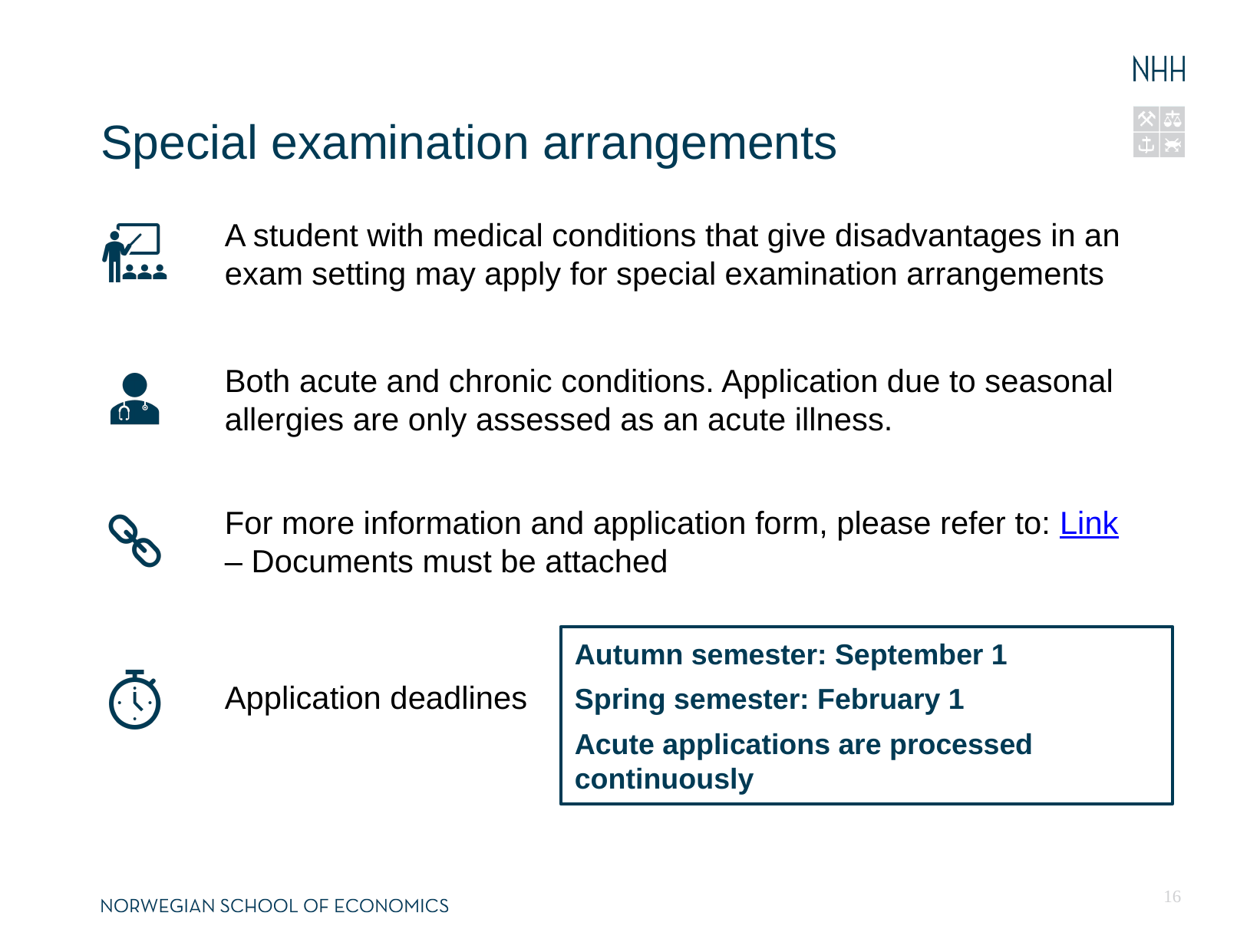

# Special examination arrangements
A student with medical conditions that give disadvantages in an exam setting may apply for special examination arrangements
Both acute and chronic conditions. Application due to seasonal allergies are only assessed as an acute illness.
For more information and application form, please refer to: Link – Documents must be attached
Application deadlines
Autumn semester: September 1
Spring semester: February 1
Acute applications are processed continuously
16